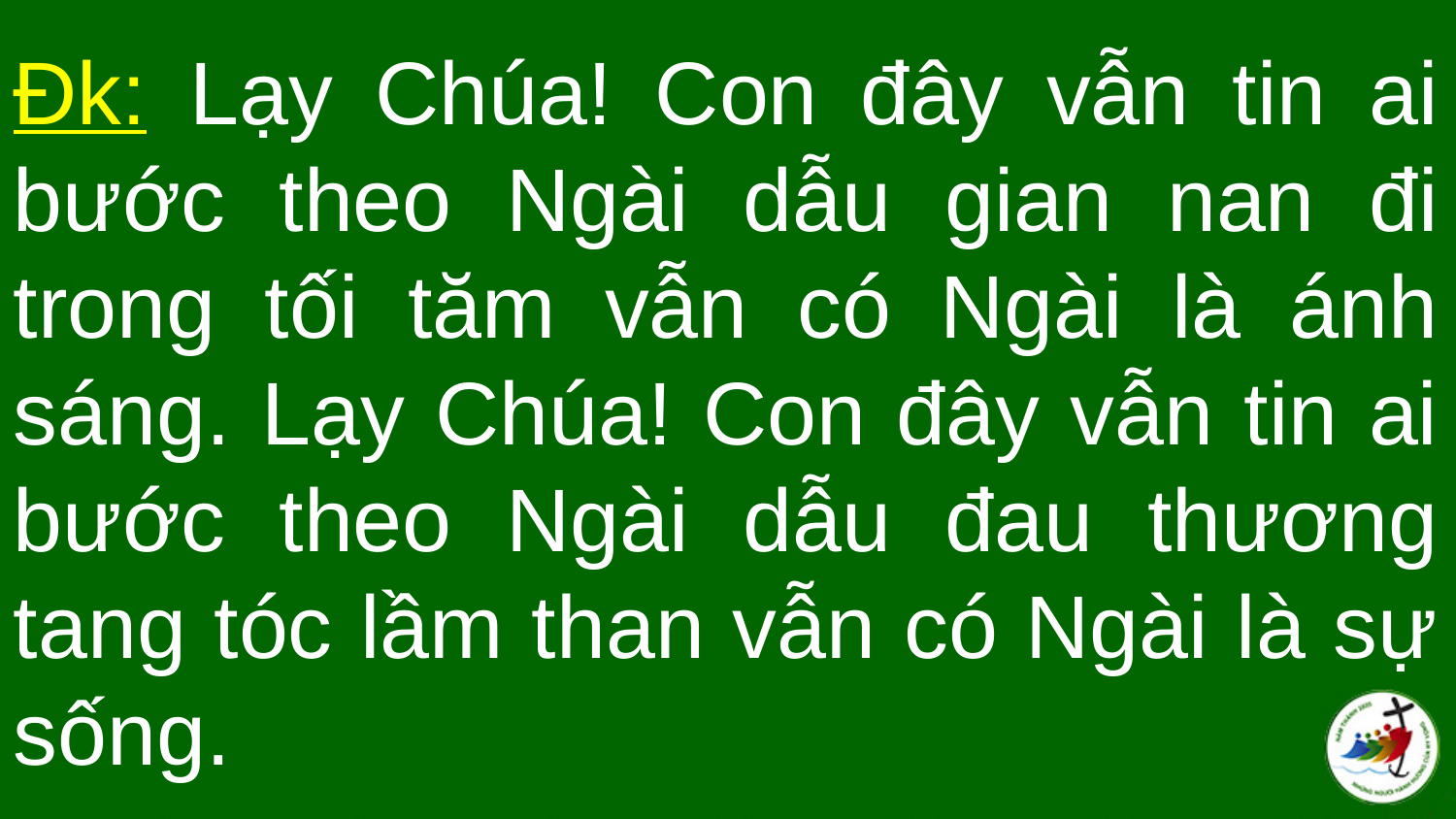

# Đk: Lạy Chúa! Con đây vẫn tin ai bước theo Ngài dẫu gian nan đi trong tối tăm vẫn có Ngài là ánh sáng. Lạy Chúa! Con đây vẫn tin ai bước theo Ngài dẫu đau thương tang tóc lầm than vẫn có Ngài là sự sống.